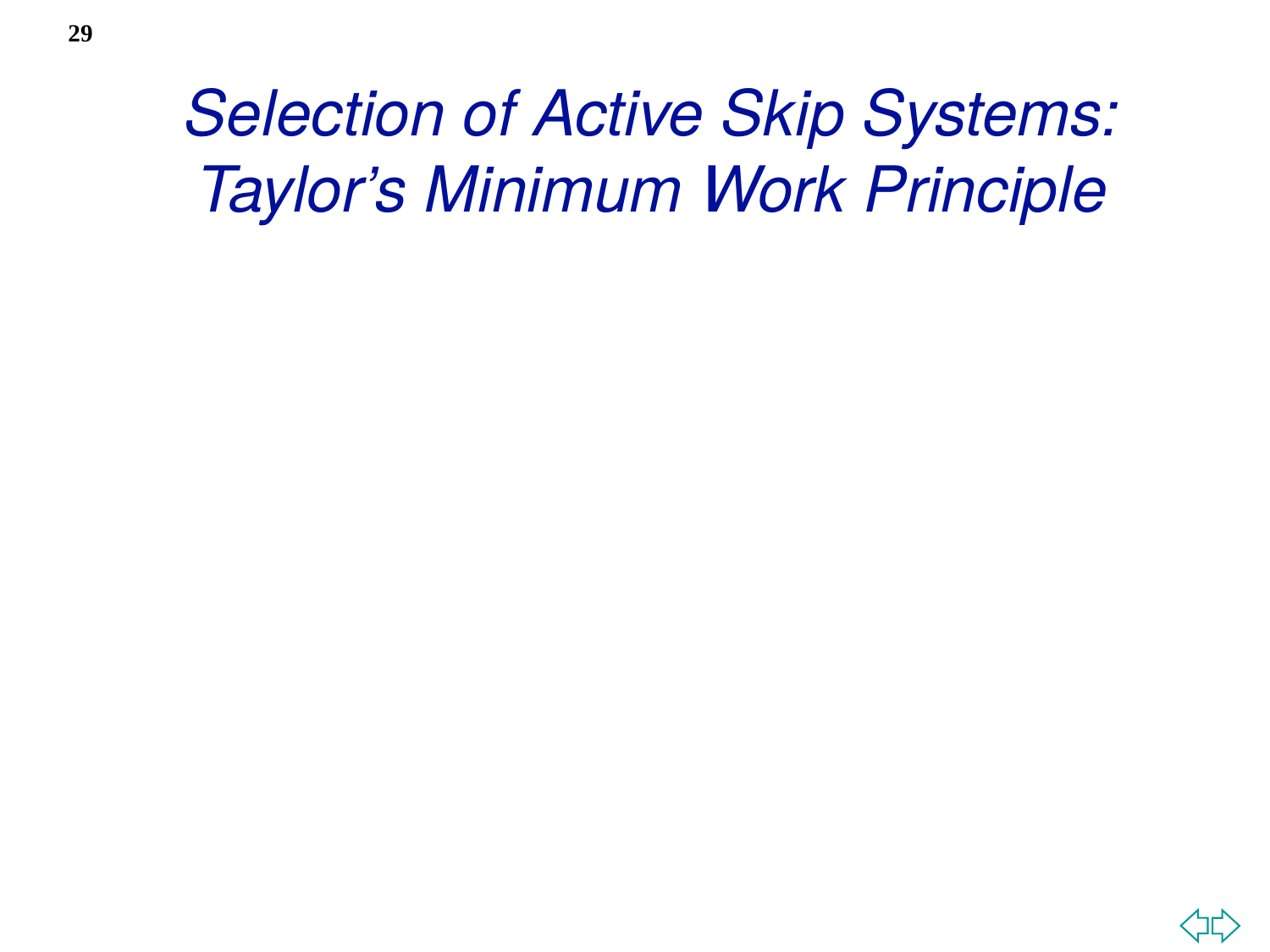

29
Selection of Active Skip Systems:
Taylor’s Minimum Work Principle